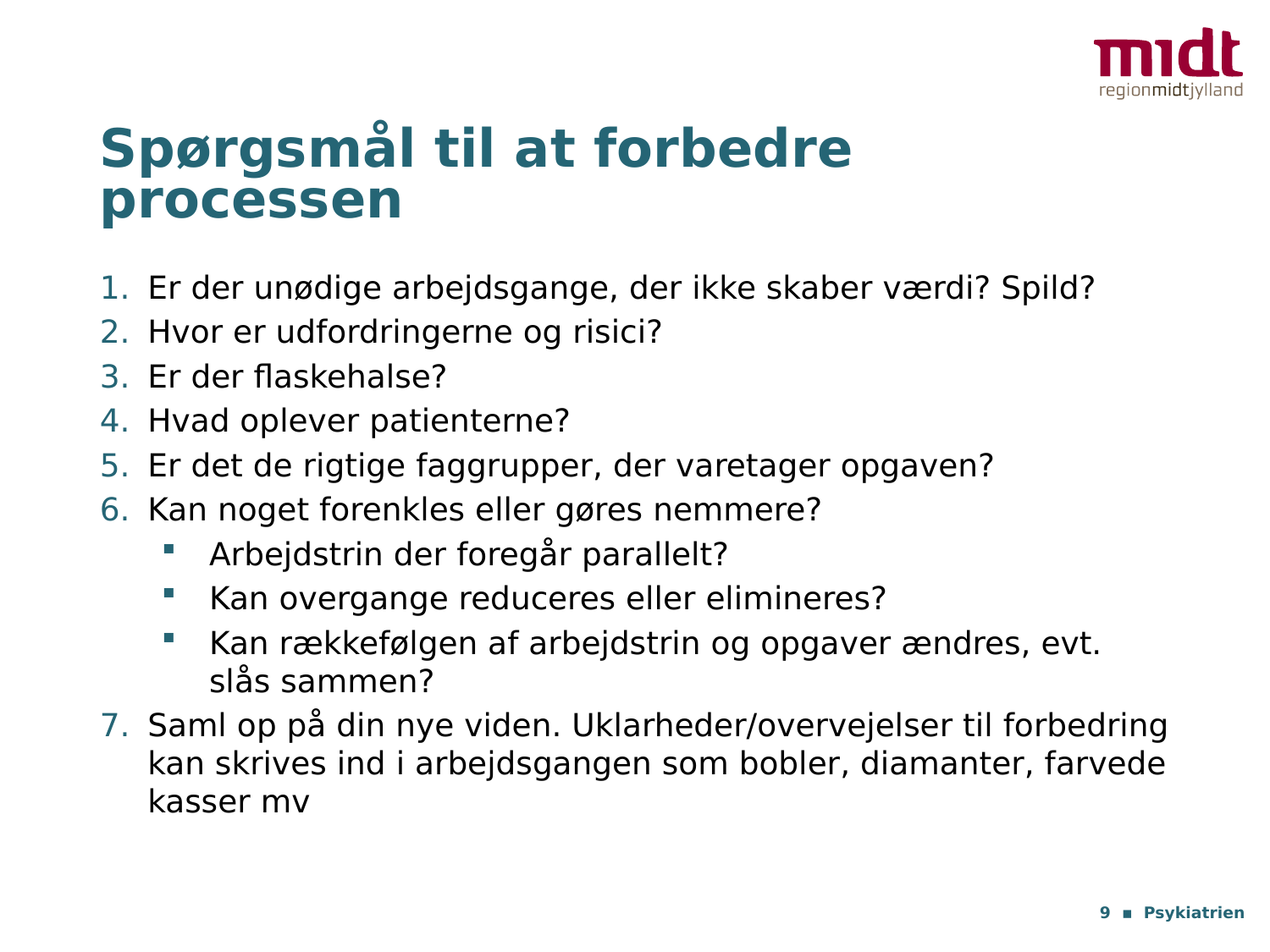

# Spørgsmål til at forbedre processen
Er der unødige arbejdsgange, der ikke skaber værdi? Spild?
Hvor er udfordringerne og risici?
Er der flaskehalse?
Hvad oplever patienterne?
Er det de rigtige faggrupper, der varetager opgaven?
Kan noget forenkles eller gøres nemmere?
Arbejdstrin der foregår parallelt?
Kan overgange reduceres eller elimineres?
Kan rækkefølgen af arbejdstrin og opgaver ændres, evt. slås sammen?
Saml op på din nye viden. Uklarheder/overvejelser til forbedring kan skrives ind i arbejdsgangen som bobler, diamanter, farvede kasser mv

9  ▪  Psykiatrien